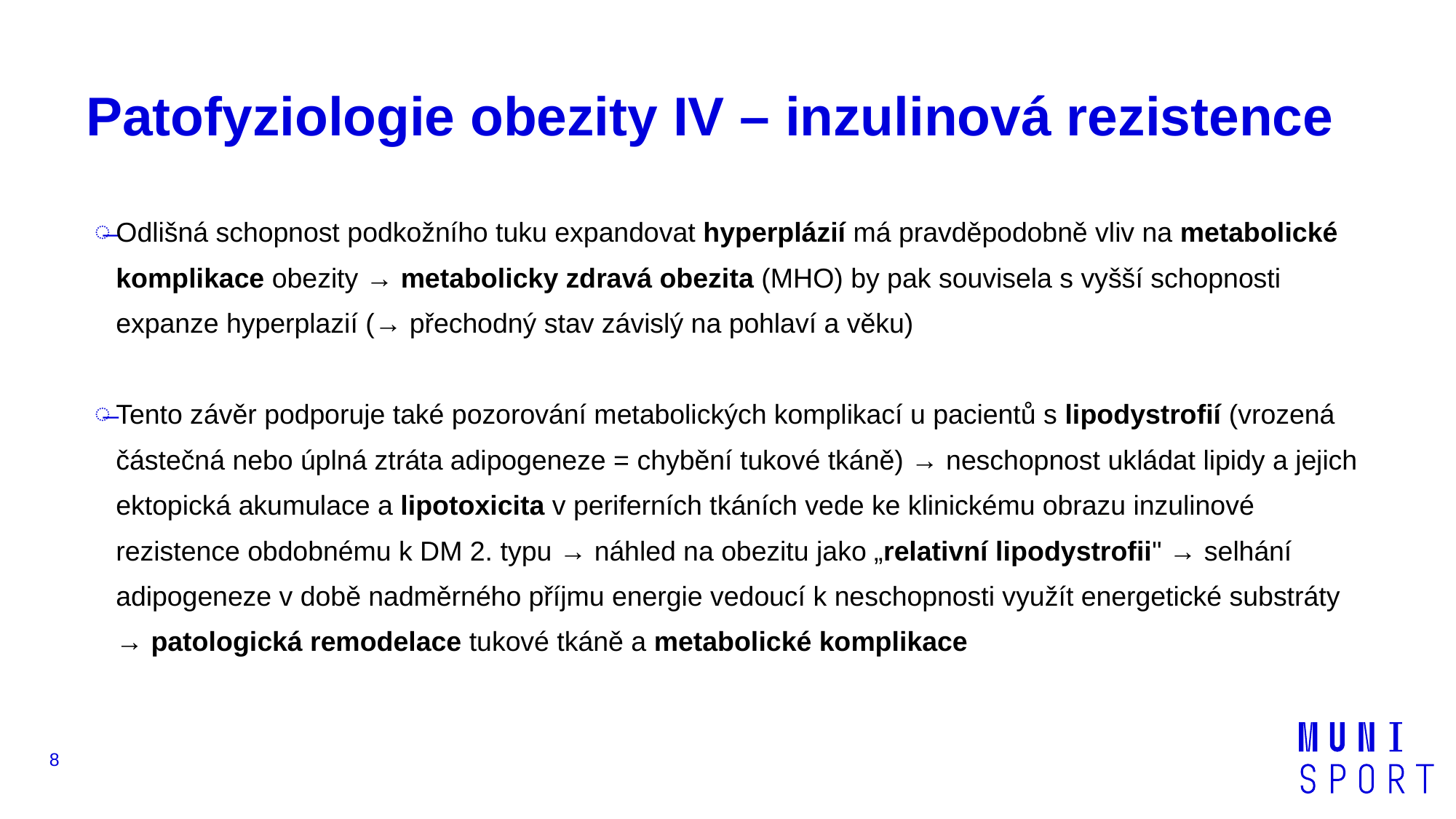

# Patofyziologie obezity IV – inzulinová rezistence
Odlišná schopnost podkožního tuku expandovat hyperplázií má pravděpodobně vliv na metabolické komplikace obezity → metabolicky zdravá obezita (MHO) by pak souvisela s vyšší schopnosti expanze hyperplazií (→ přechodný stav závislý na pohlaví a věku)

Tento závěr podporuje také pozorování metabolických komplikací u pacientů s lipodystrofií (vrozená částečná nebo úplná ztráta adipogeneze = chybění tukové tkáně) → neschopnost ukládat lipidy a jejich ektopická akumulace a lipotoxicita v periferních tkáních vede ke klinickému obrazu inzulinové rezistence obdobnému k DM 2. typu → náhled na obezitu jako „relativní lipodystrofii" → selhání adipogeneze v době nadměrného příjmu energie vedoucí k neschopnosti využít energetické substráty → patologická remodelace tukové tkáně a metabolické komplikace

8